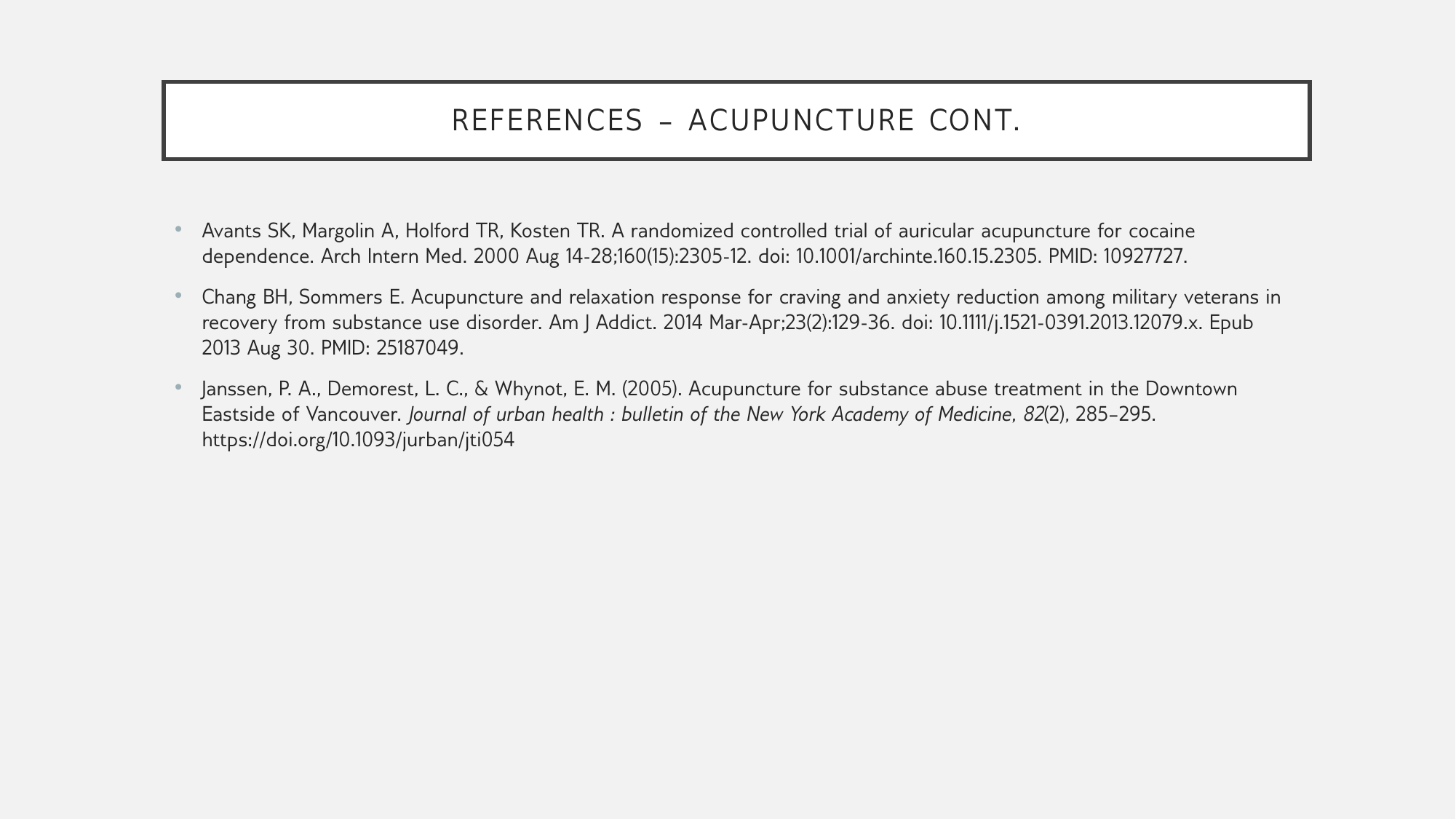

# REFERENCES – Acupuncture cont.
Avants SK, Margolin A, Holford TR, Kosten TR. A randomized controlled trial of auricular acupuncture for cocaine dependence. Arch Intern Med. 2000 Aug 14-28;160(15):2305-12. doi: 10.1001/archinte.160.15.2305. PMID: 10927727.
Chang BH, Sommers E. Acupuncture and relaxation response for craving and anxiety reduction among military veterans in recovery from substance use disorder. Am J Addict. 2014 Mar-Apr;23(2):129-36. doi: 10.1111/j.1521-0391.2013.12079.x. Epub 2013 Aug 30. PMID: 25187049.
Janssen, P. A., Demorest, L. C., & Whynot, E. M. (2005). Acupuncture for substance abuse treatment in the Downtown Eastside of Vancouver. Journal of urban health : bulletin of the New York Academy of Medicine, 82(2), 285–295. https://doi.org/10.1093/jurban/jti054